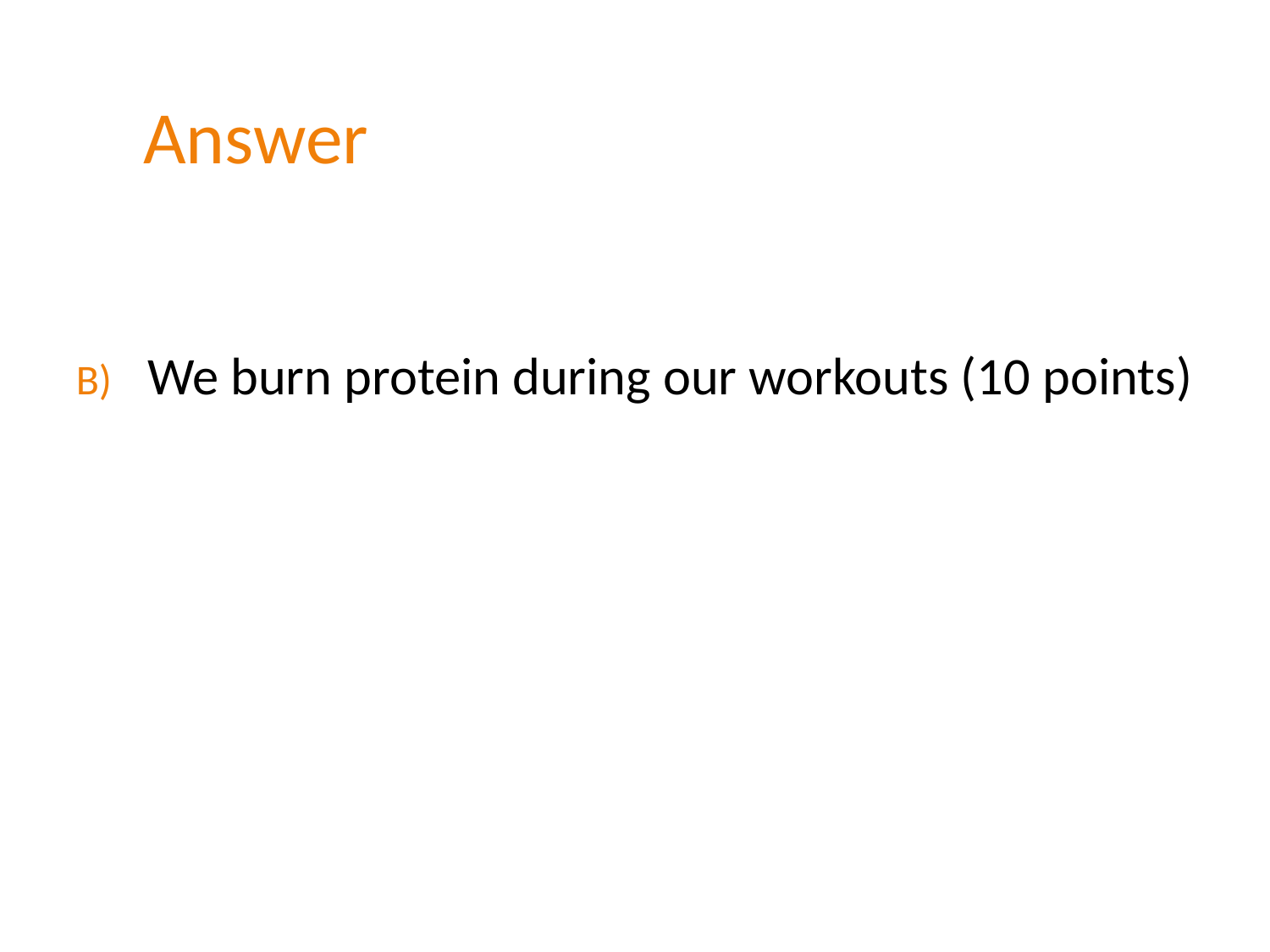

# Answer

We burn protein during our workouts (10 points)